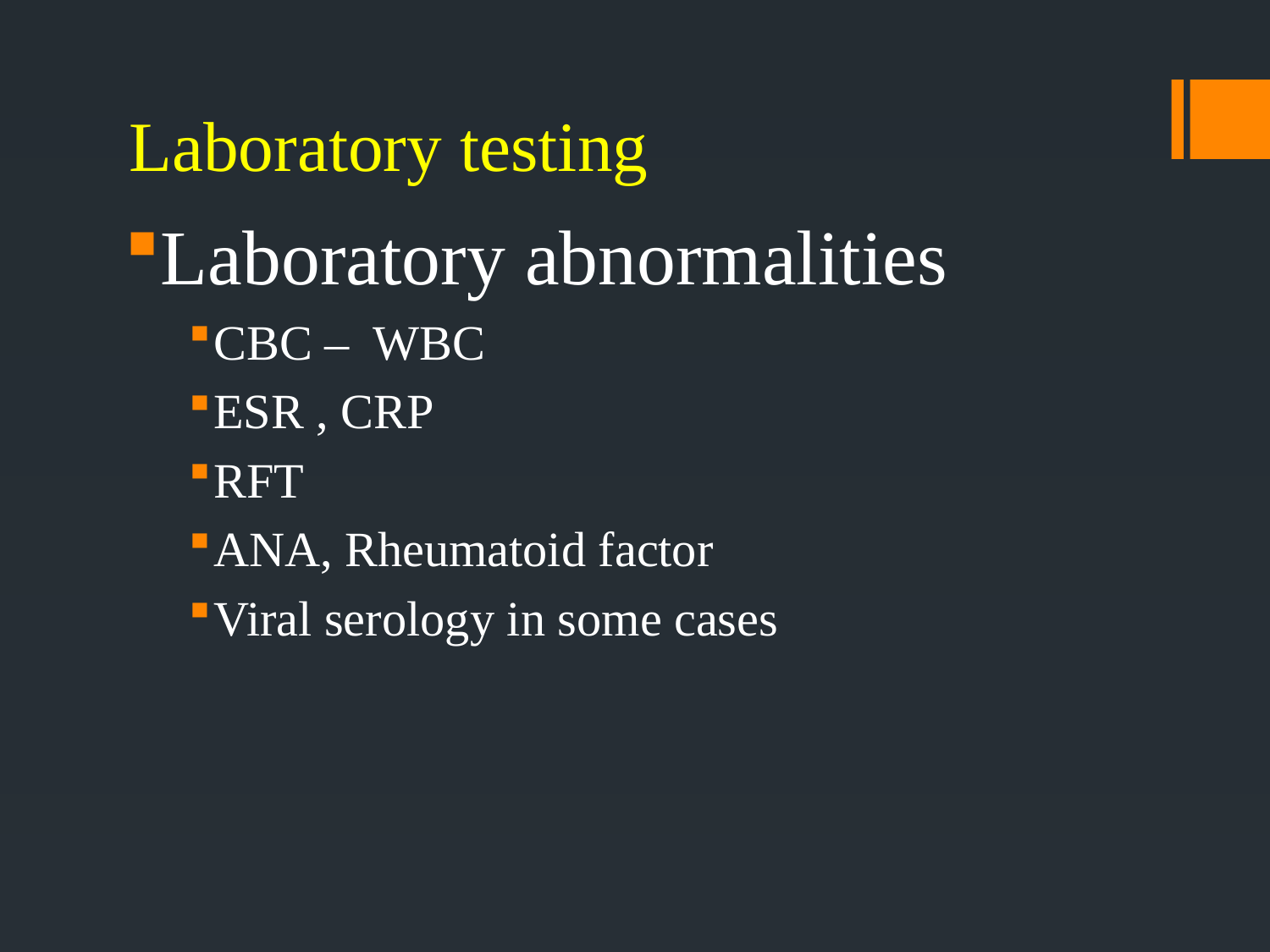

# Laboratory testing
Laboratory abnormalities
CBC –  WBC
ESR , CRP
RFT
ANA, Rheumatoid factor
Viral serology in some cases